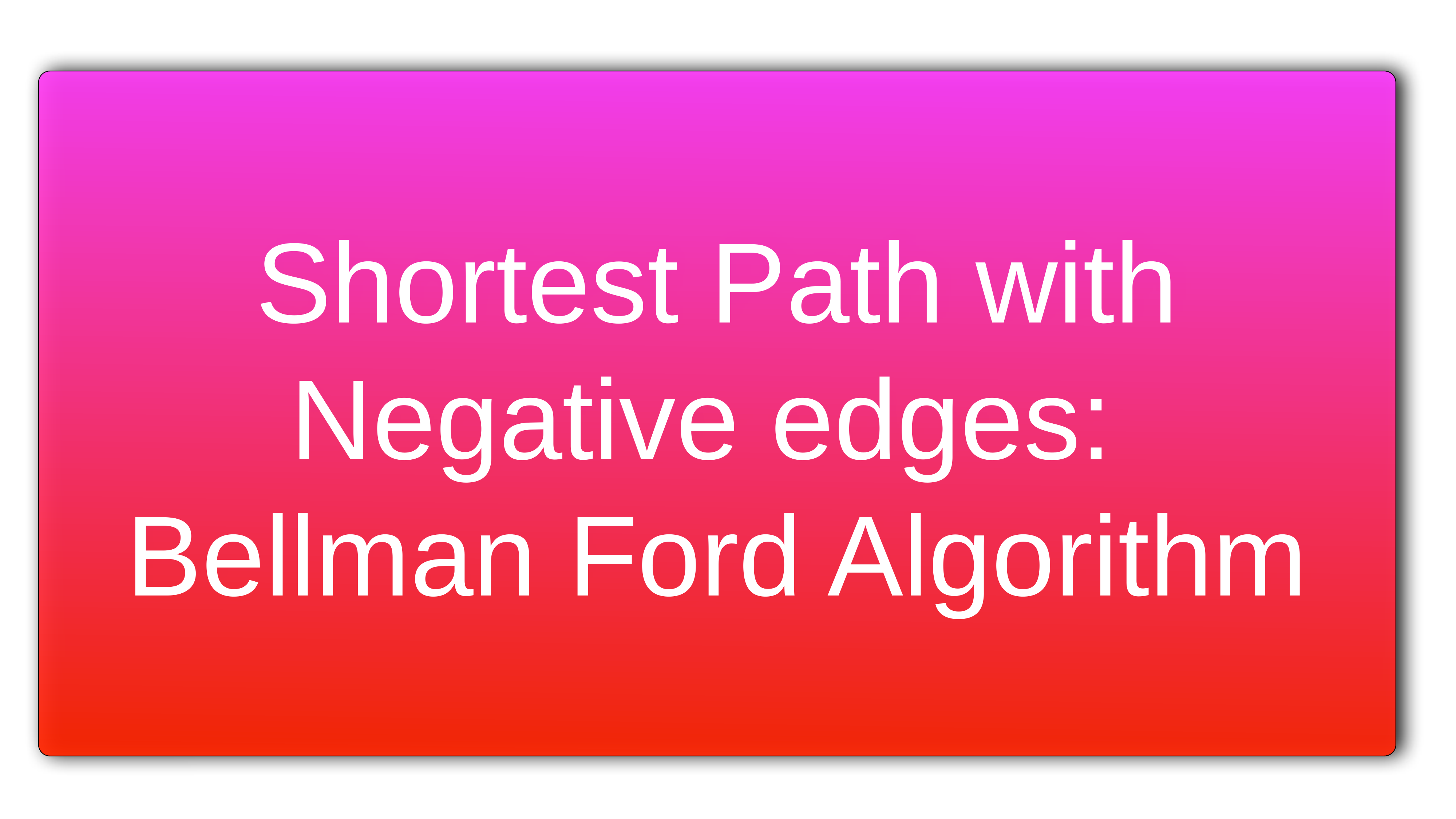

Shortest Path with Negative edges:
Bellman Ford Algorithm